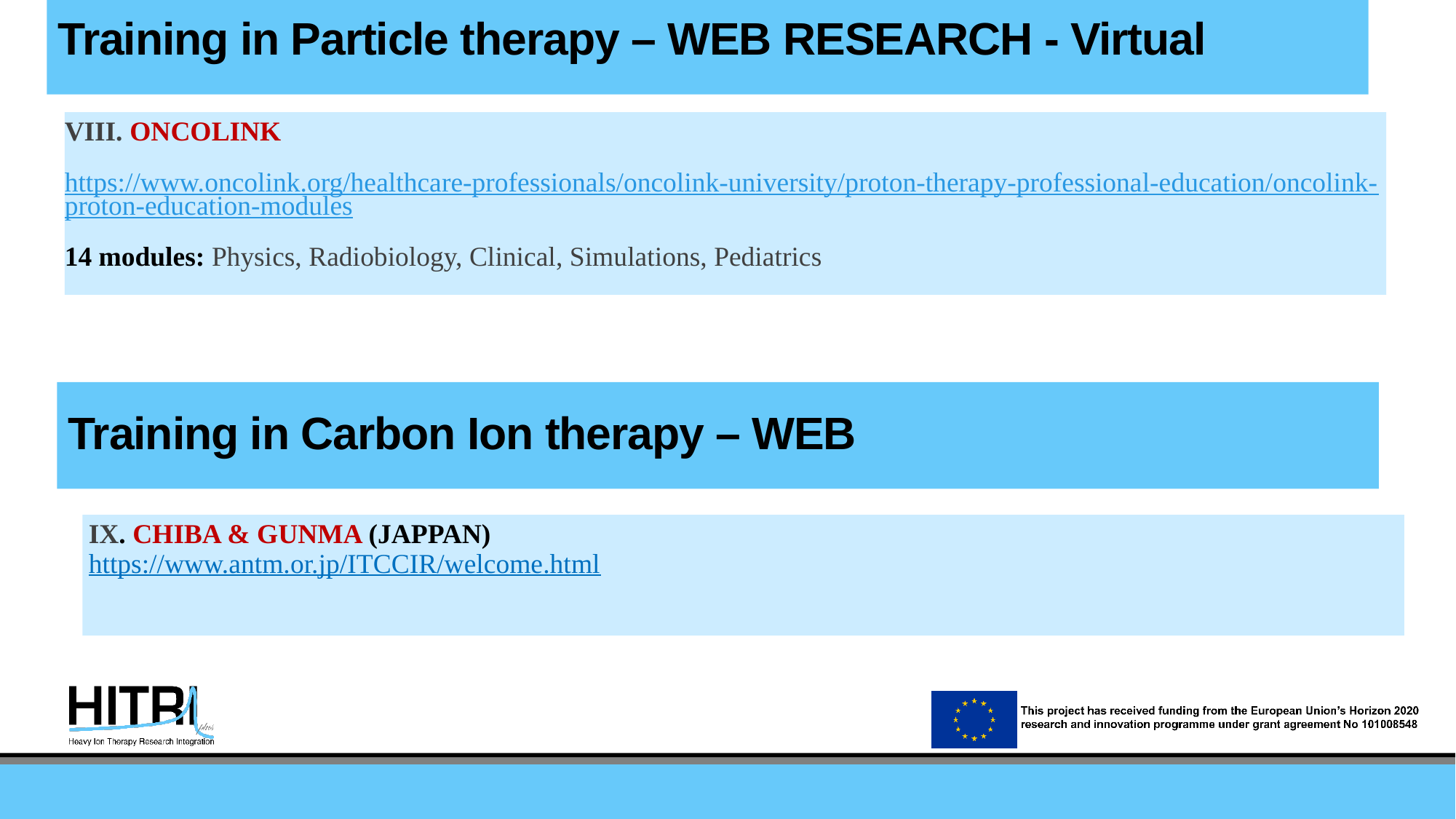

# Training in Particle therapy – WEB RESEARCH - Virtual
VIII. ONCOLINK
https://www.oncolink.org/healthcare-professionals/oncolink-university/proton-therapy-professional-education/oncolink-proton-education-modules
14 modules: Physics, Radiobiology, Clinical, Simulations, Pediatrics
Training in Carbon Ion therapy – WEB
IX. CHIBA & GUNMA (JAPPAN)
https://www.antm.or.jp/ITCCIR/welcome.html